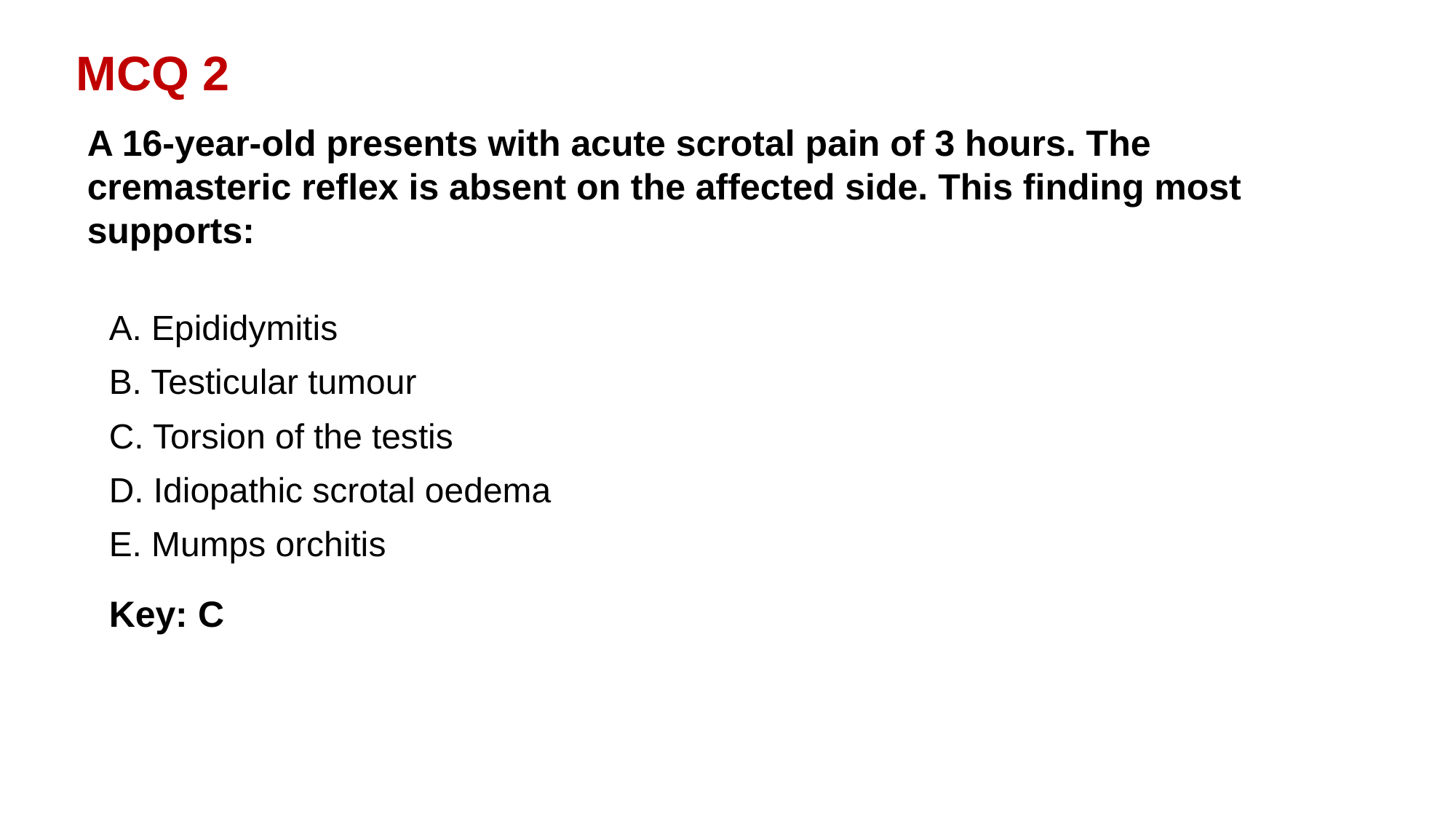

MCQ 2
A 16-year-old presents with acute scrotal pain of 3 hours. The cremasteric reflex is absent on the affected side. This finding most supports:
A. Epididymitis
B. Testicular tumour
C. Torsion of the testis
D. Idiopathic scrotal oedema
E. Mumps orchitis
Key: C